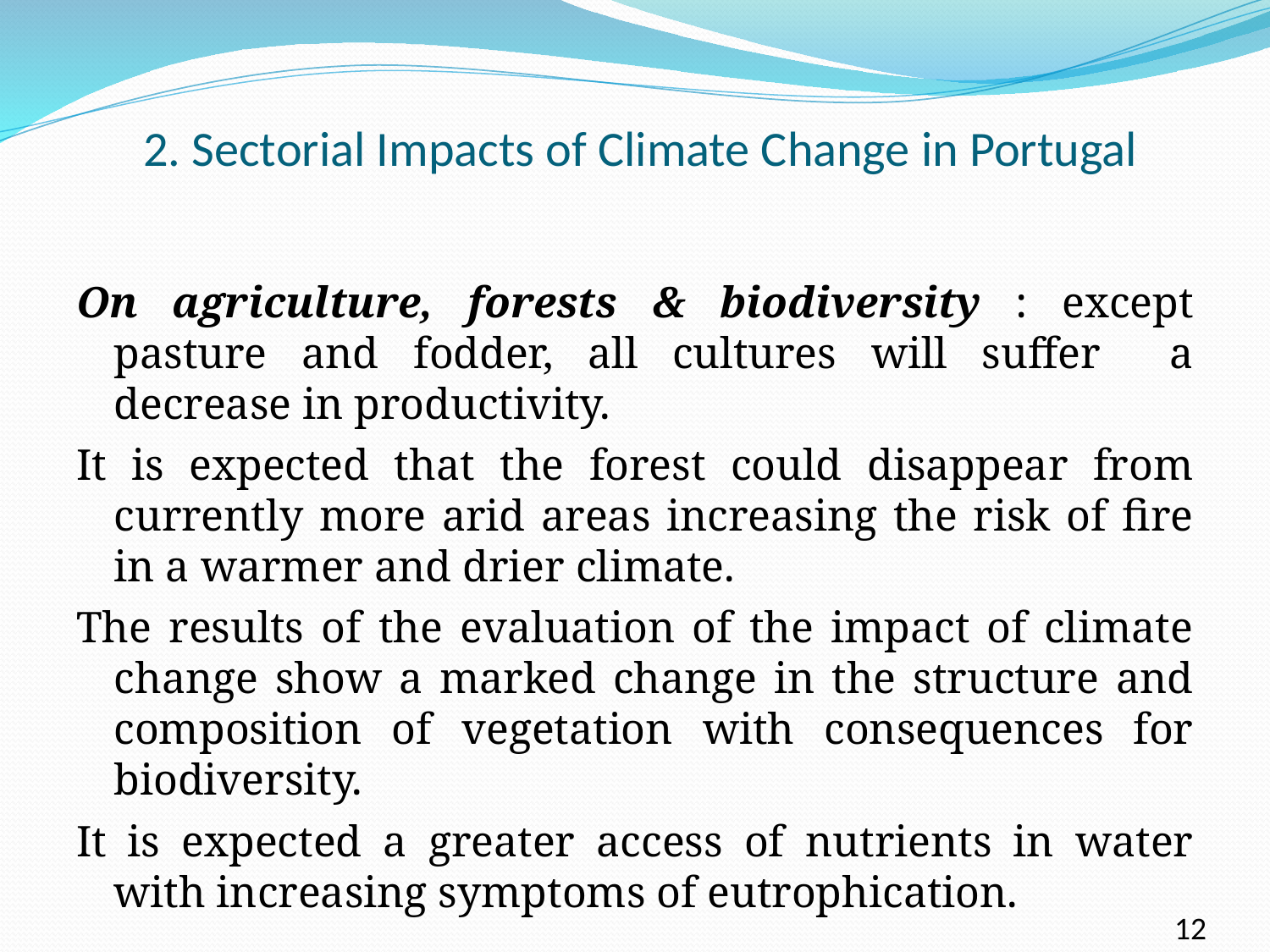

# 2. Sectorial Impacts of Climate Change in Portugal
On agriculture, forests & biodiversity : except pasture and fodder, all cultures will suffer  a decrease in productivity.
It is expected that the forest could disappear from currently more arid areas increasing the risk of fire in a warmer and drier climate.
The results of the evaluation of the impact of climate change show a marked change in the structure and composition of vegetation with consequences for biodiversity.
It is expected a greater access of nutrients in water with increasing symptoms of eutrophication.

12